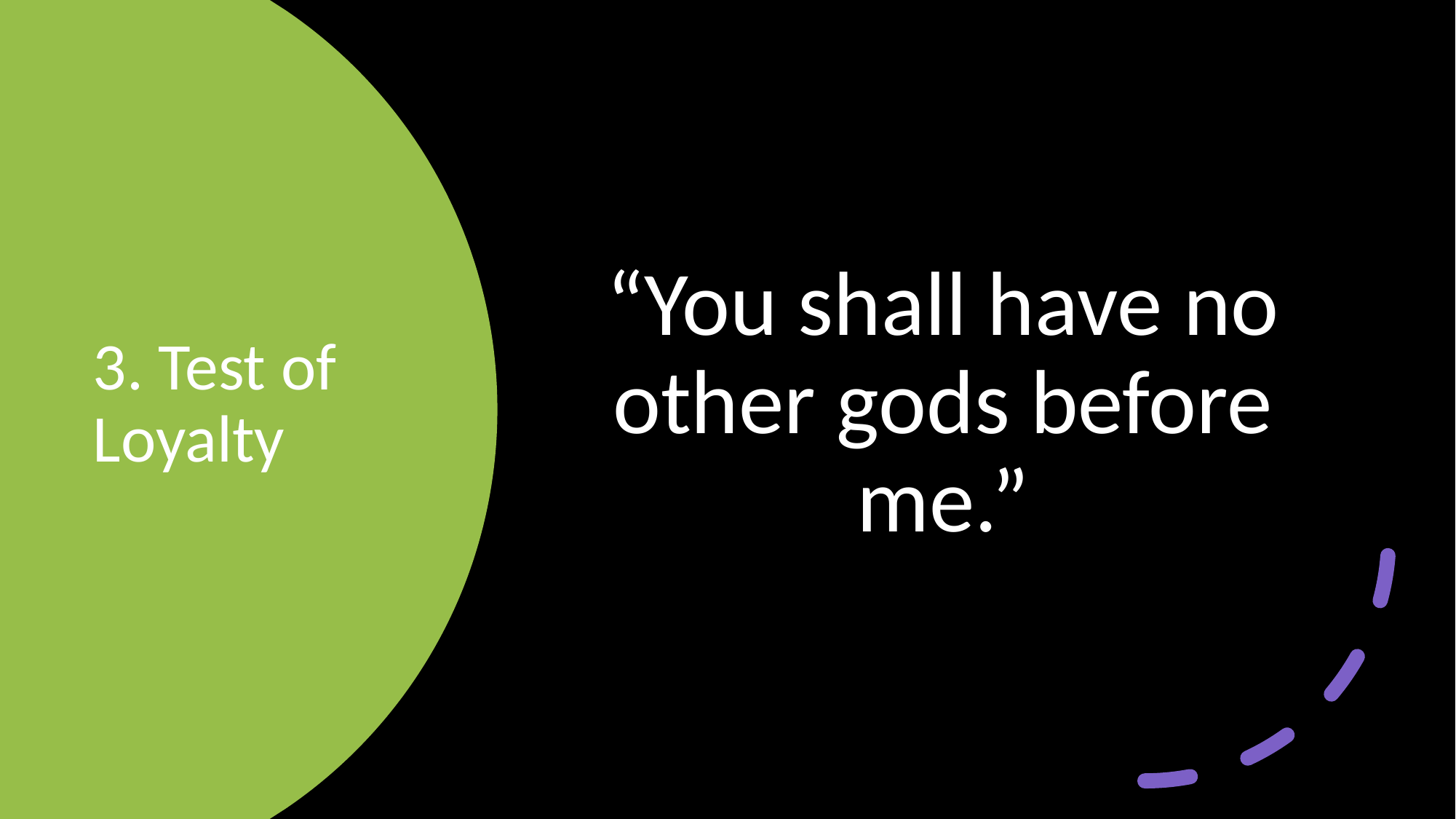

“You shall have no other gods before me.”
# 3. Test of Loyalty